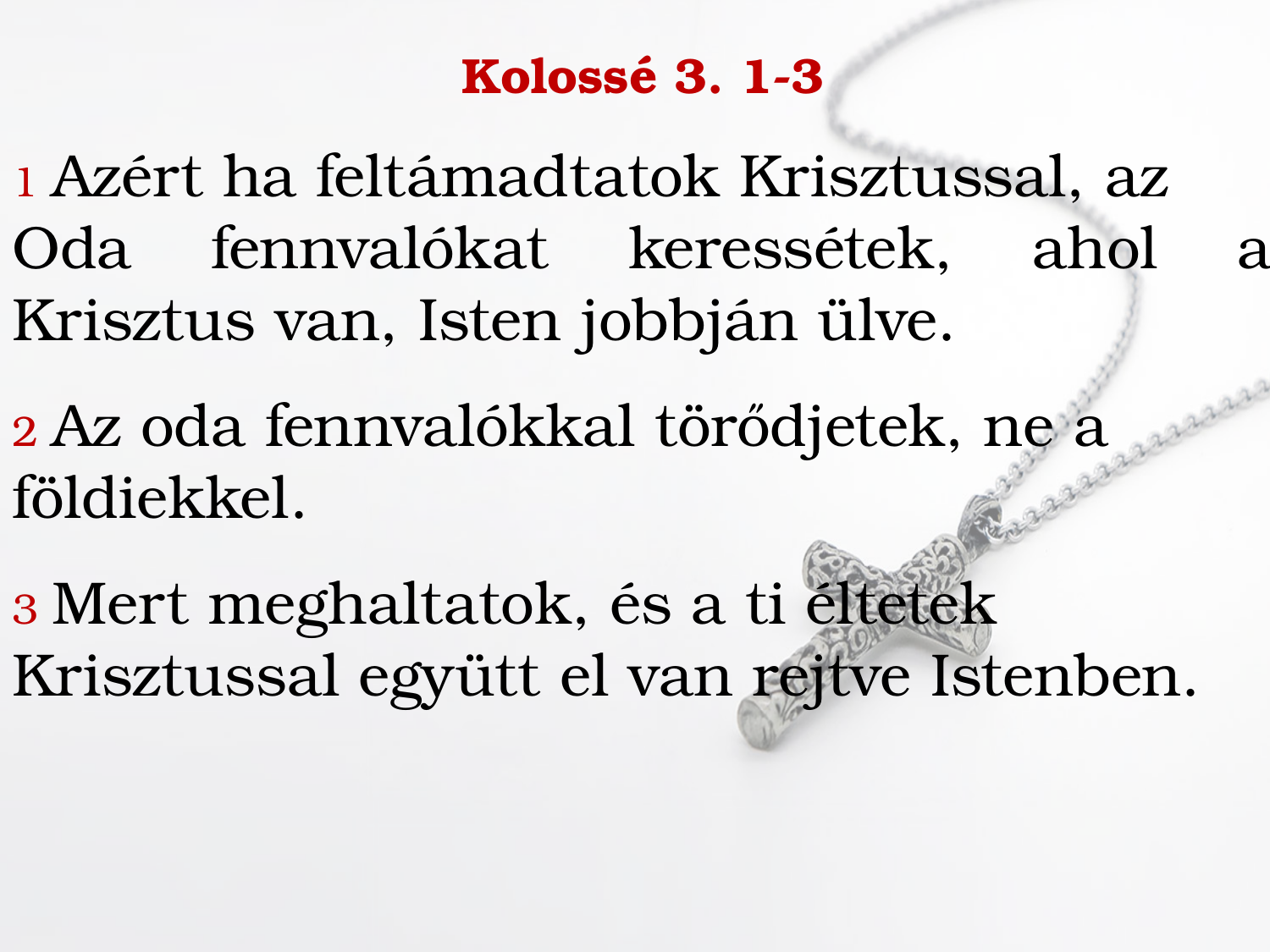

Kolossé 3. 1-3

1 Azért ha feltámadtatok Krisztussal, az
Oda fennvalókat keressétek, ahol a Krisztus van, Isten jobbján ülve.

2 Az oda fennvalókkal törődjetek, ne a
földiekkel.

3 Mert meghaltatok, és a ti éltetek
Krisztussal együtt el van rejtve Istenben.